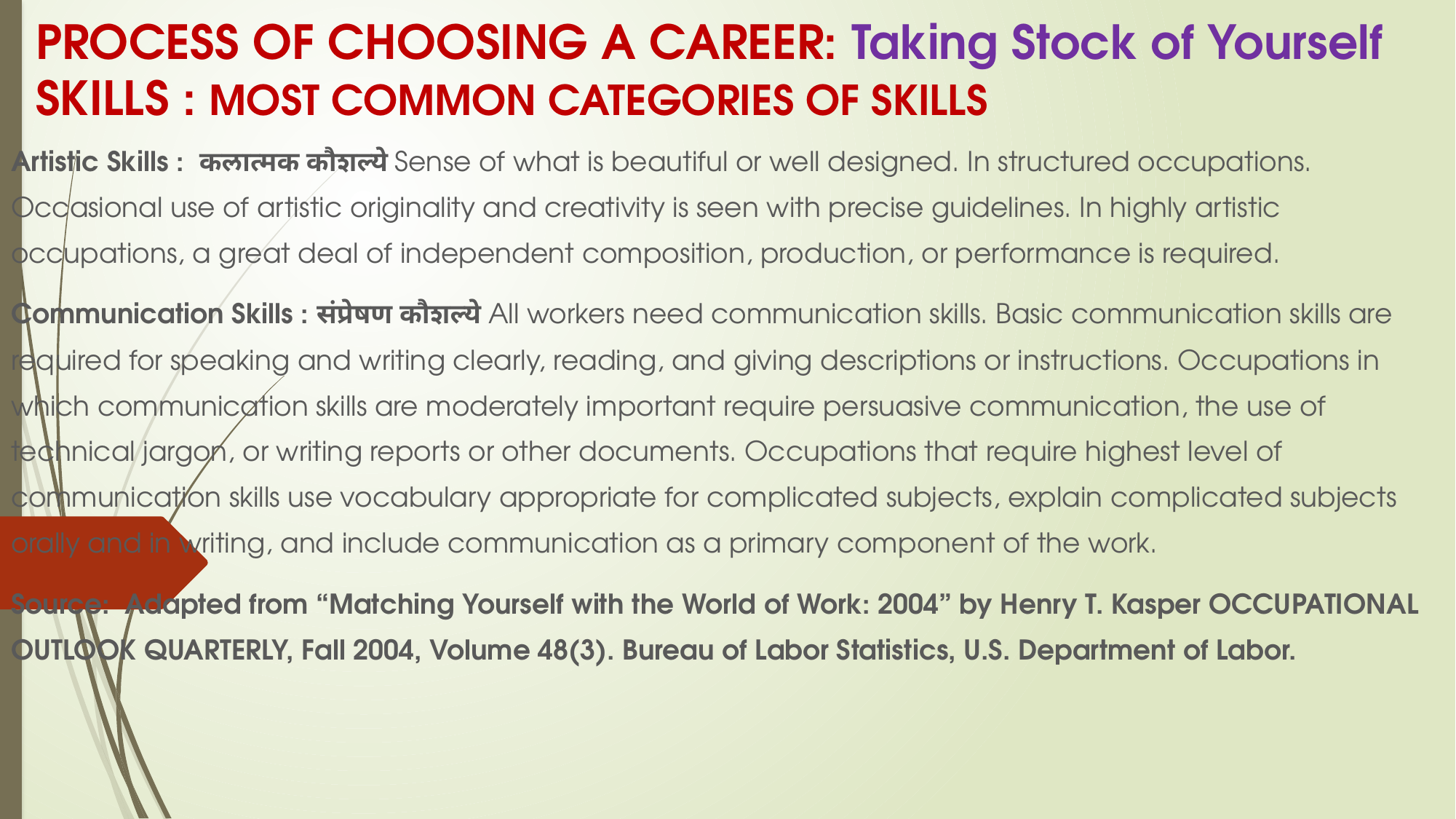

# PROCESS OF CHOOSING A CAREER: Taking Stock of Yourself SKILLS : MOST COMMON CATEGORIES OF SKILLS
Artistic Skills :  कलात्मक कौशल्ये Sense of what is beautiful or well designed. In structured occupations. Occasional use of artistic originality and creativity is seen with precise guidelines. In highly artistic occupations, a great deal of independent composition, production, or performance is required.
Communication Skills : संप्रेषण कौशल्ये All workers need communication skills. Basic communication skills are required for speaking and writing clearly, reading, and giving descriptions or instructions. Occupations in which communication skills are moderately important require persuasive communication, the use of technical jargon, or writing reports or other documents. Occupations that require highest level of communication skills use vocabulary appropriate for complicated subjects, explain complicated subjects orally and in writing, and include communication as a primary component of the work.
Source:  Adapted from “Matching Yourself with the World of Work: 2004” by Henry T. Kasper OCCUPATIONAL OUTLOOK QUARTERLY, Fall 2004, Volume 48(3). Bureau of Labor Statistics, U.S. Department of Labor.